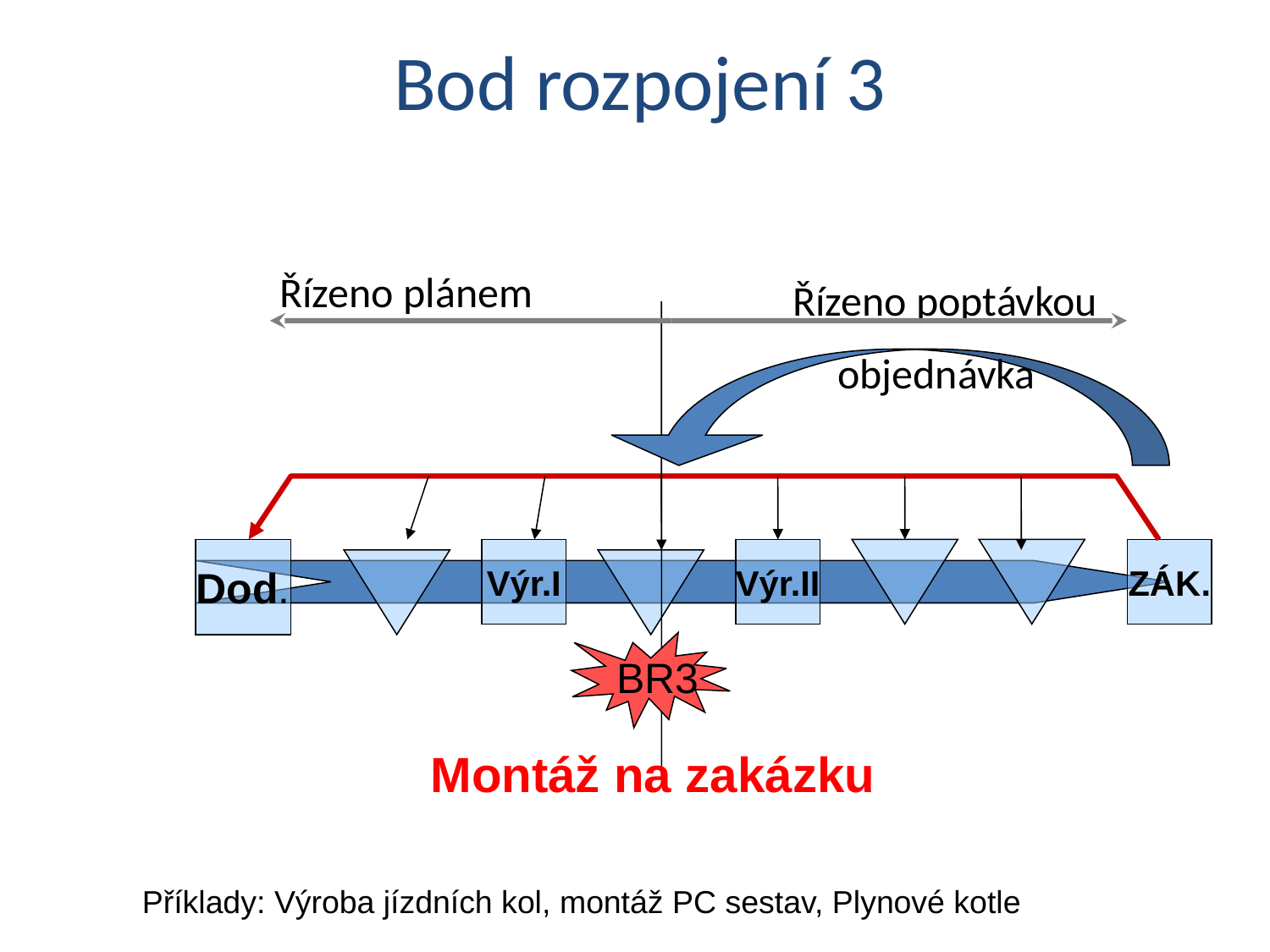

# Bod rozpojení 3
Řízeno plánem
Řízeno poptávkou

objednávka

Dod.
Výr.I
Výr.II

ZÁK.

BR3
Montáž na zakázku
Příklady: Výroba jízdních kol, montáž PC sestav, Plynové kotle